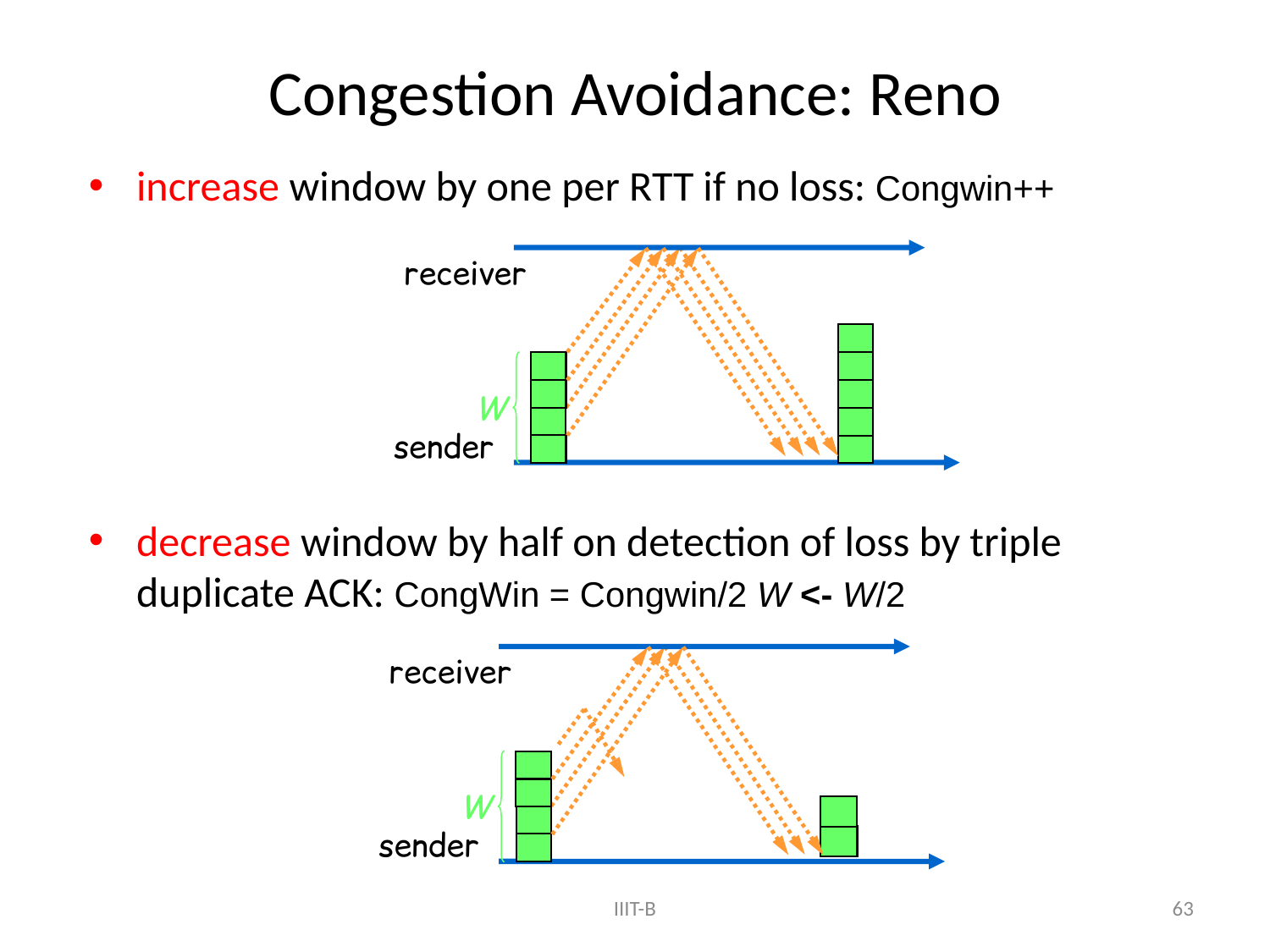

# Congestion Avoidance: Reno
increase window by one per RTT if no loss: Congwin++

decrease window by half on detection of loss by triple duplicate ACK: CongWin = Congwin/2 W <- W/2

receiver

sender

W

receiver

sender

W

63
IIIT-B